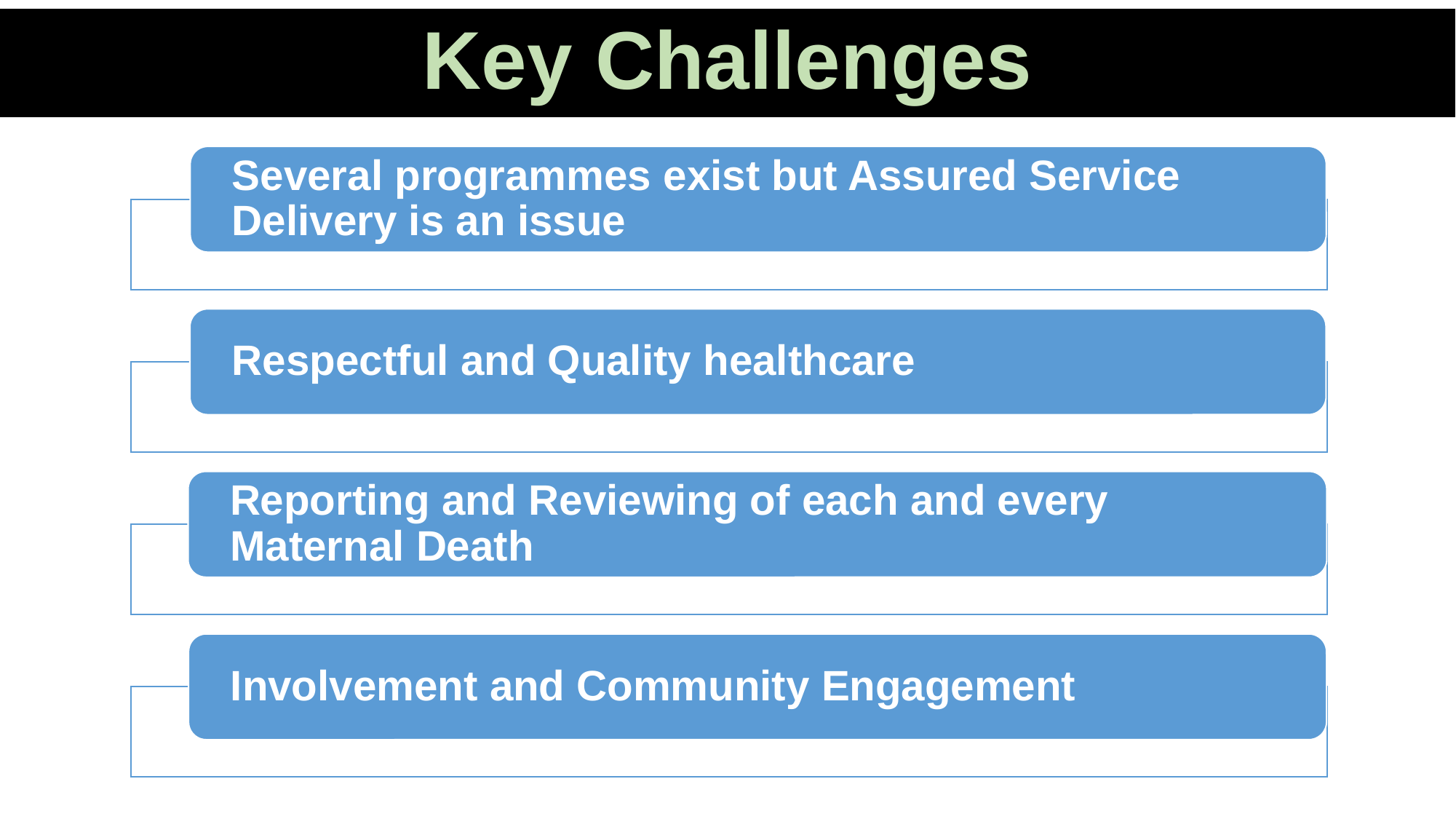

Key Challenges
Several programmes exist but Assured Service Delivery is an issue
Respectful and Quality healthcare
Reporting and Reviewing of each and every Maternal Death
Involvement and Community Engagement